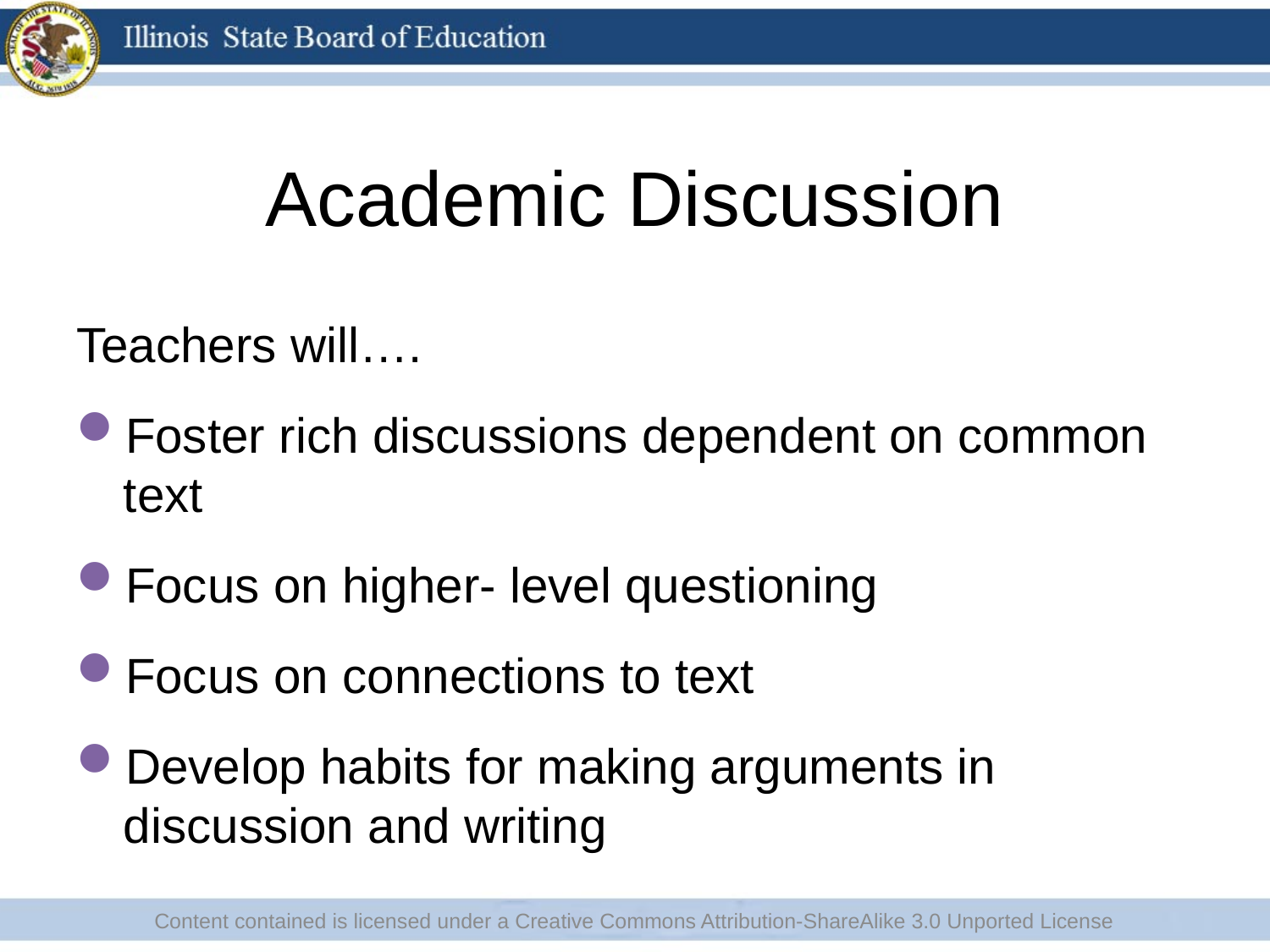

# Academic Discussion
Teachers will….
Foster rich discussions dependent on common text
Focus on higher- level questioning
Focus on connections to text
Develop habits for making arguments in discussion and writing
Content contained is licensed under a Creative Commons Attribution-ShareAlike 3.0 Unported License